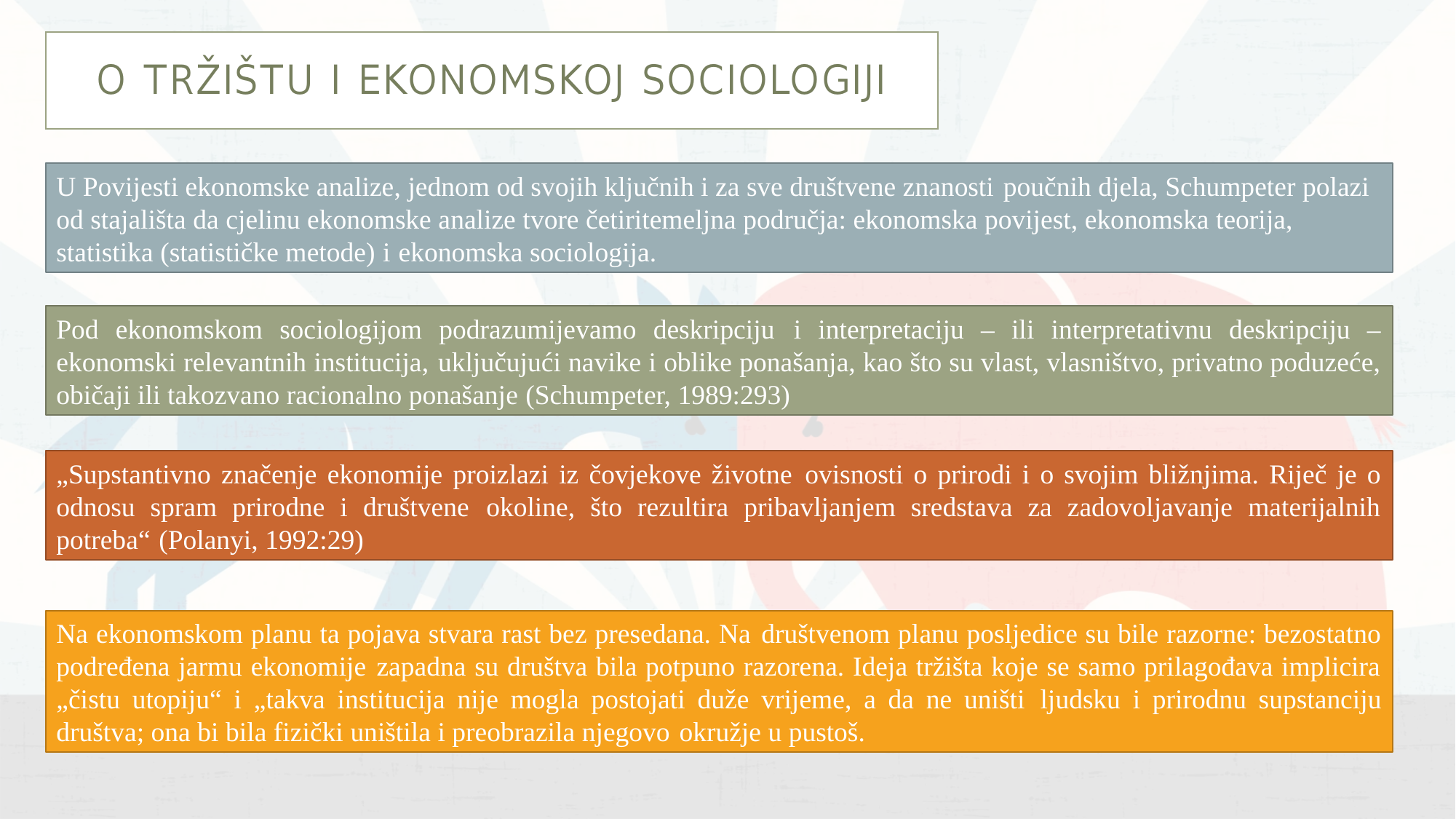

O tržištu I ekonomskoj sociologiji
U Povijesti ekonomske analize, jednom od svojih ključnih i za sve društvene znanosti poučnih djela, Schumpeter polazi od stajališta da cjelinu ekonomske analize tvore četiritemeljna područja: ekonomska povijest, ekonomska teorija, statistika (statističke metode) i ekonomska sociologija.
Pod ekonomskom sociologijom podrazumijevamo deskripciju i interpretaciju – ili interpretativnu deskripciju – ekonomski relevantnih institucija, uključujući navike i oblike ponašanja, kao što su vlast, vlasništvo, privatno poduzeće, običaji ili takozvano racionalno ponašanje (Schumpeter, 1989:293)
„Supstantivno značenje ekonomije proizlazi iz čovjekove životne ovisnosti o prirodi i o svojim bližnjima. Riječ je o odnosu spram prirodne i društvene okoline, što rezultira pribavljanjem sredstava za zadovoljavanje materijalnih potreba“ (Polanyi, 1992:29)
Na ekonomskom planu ta pojava stvara rast bez presedana. Na društvenom planu posljedice su bile razorne: bezostatno podređena jarmu ekonomije zapadna su društva bila potpuno razorena. Ideja tržišta koje se samo prilagođava implicira „čistu utopiju“ i „takva institucija nije mogla postojati duže vrijeme, a da ne uništi ljudsku i prirodnu supstanciju društva; ona bi bila fizički uništila i preobrazila njegovo okružje u pustoš.